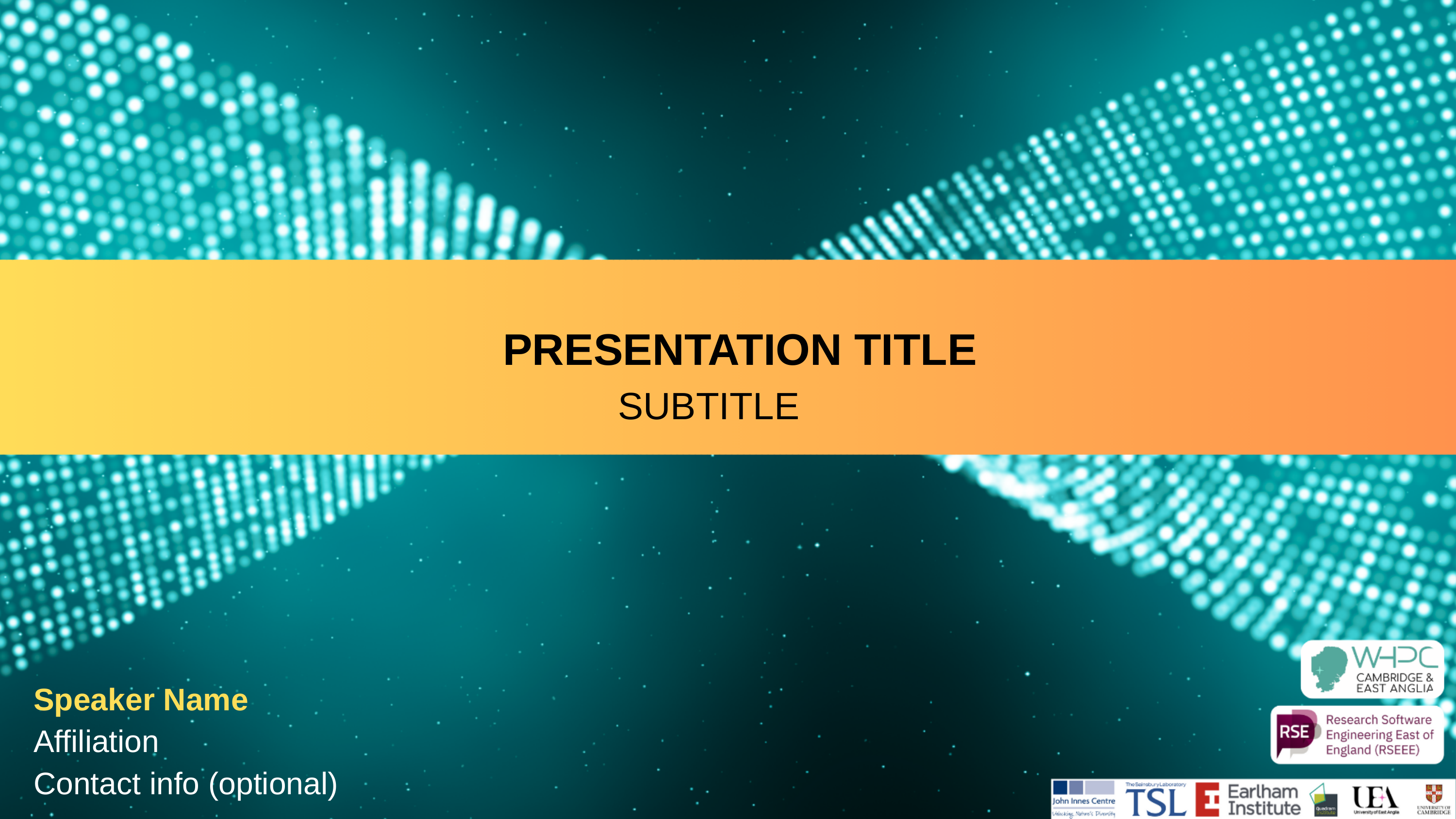

PRESENTATION TITLE
SUBTITLE
Speaker Name
Affiliation
Contact info (optional)